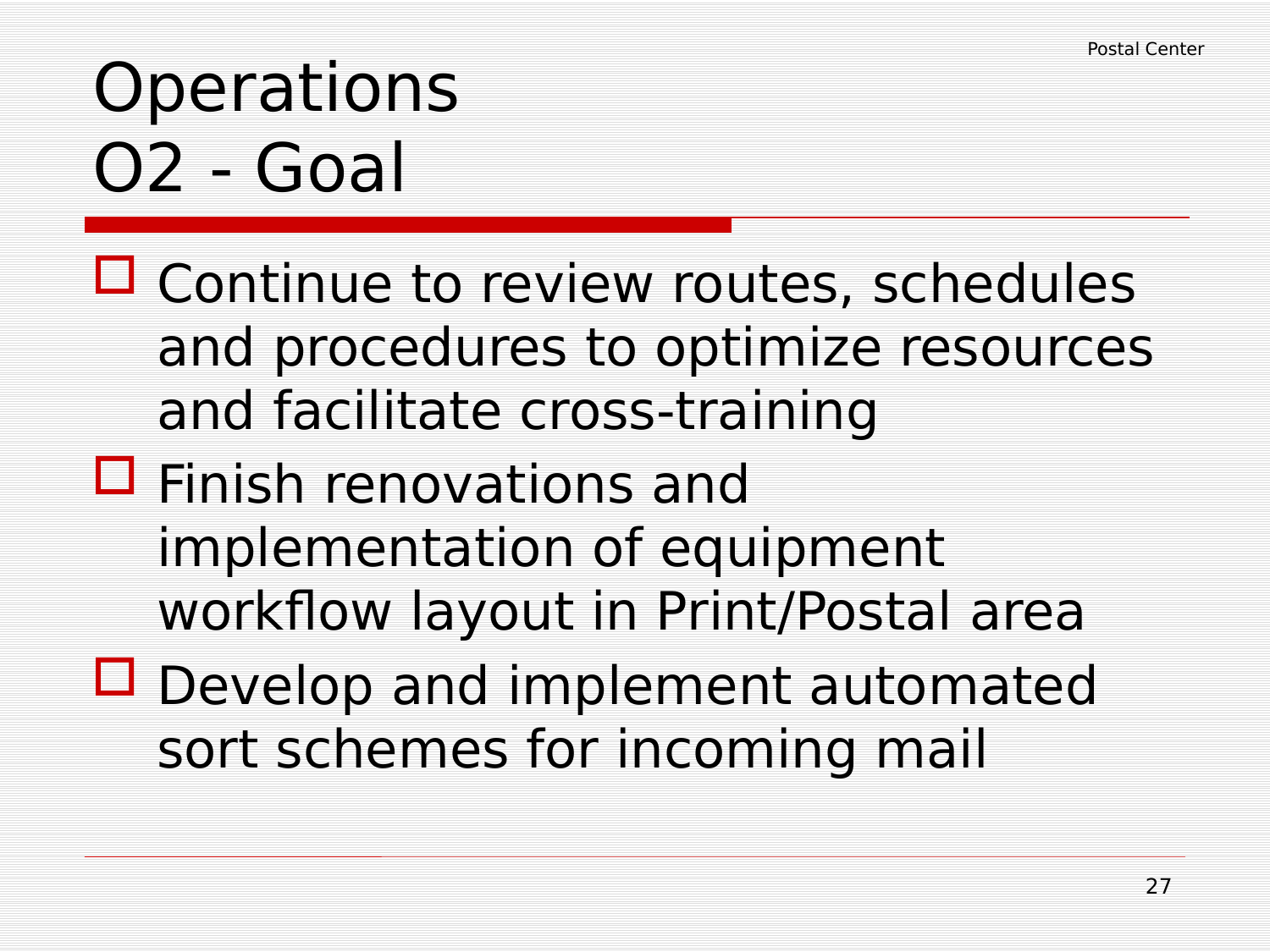

Postal Center
# Operations O2 - Goal
Continue to review routes, schedules and procedures to optimize resources and facilitate cross-training
Finish renovations and implementation of equipment workflow layout in Print/Postal area
Develop and implement automated sort schemes for incoming mail

27